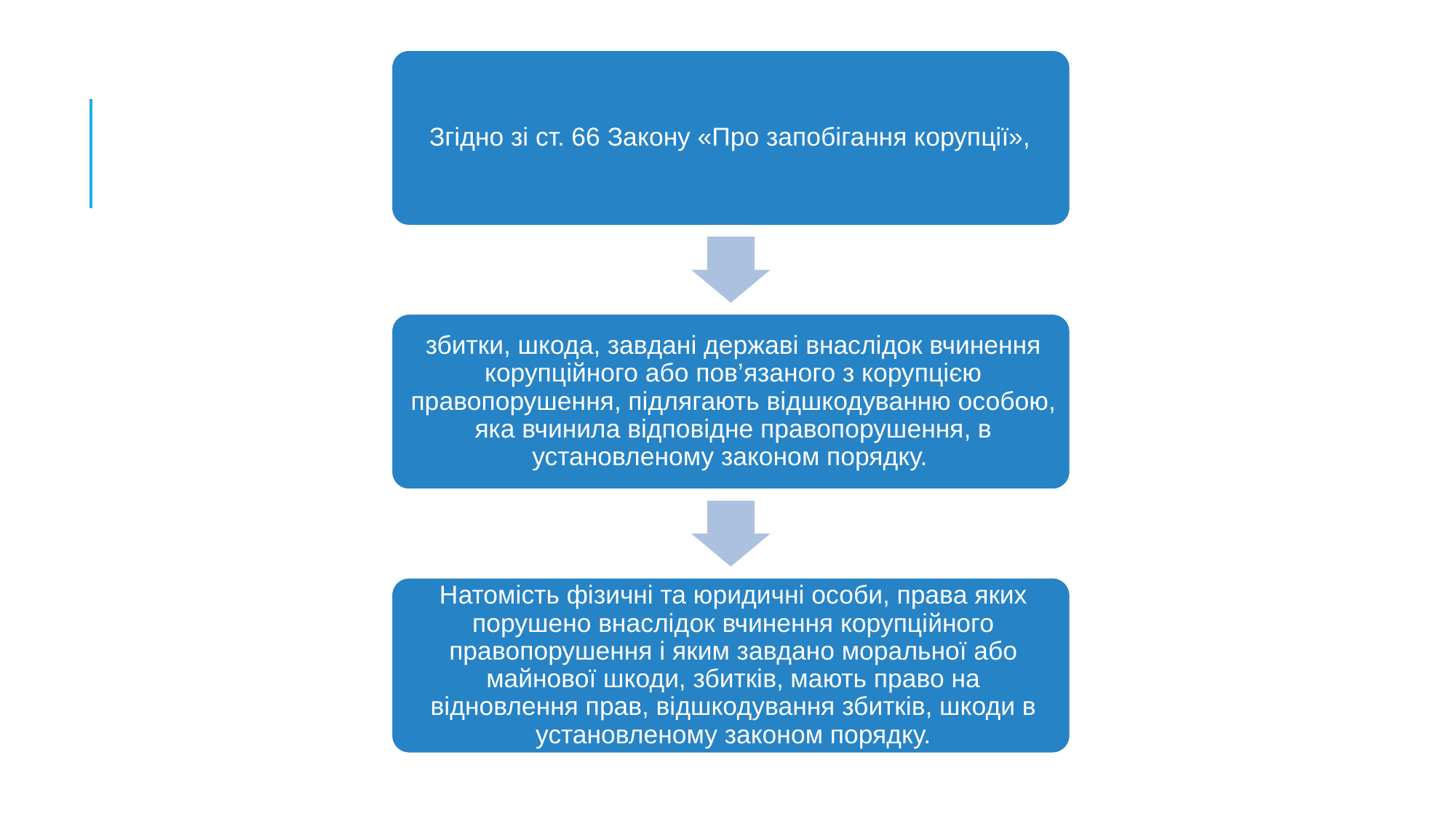

Згідно зі ст. 66 Закону «Про запобігання корупції»,

збитки, шкода, завдані державі внаслідок вчинення корупційного або пов’язаного з корупцією правопорушення, підлягають відшкодуванню особою, яка вчинила відповідне правопорушення, в установленому законом порядку.

Натомість фізичні та юридичні особи, права яких порушено внаслідок вчинення корупційного правопорушення і яким завдано моральної або майнової шкоди, збитків, мають право на відновлення прав, відшкодування збитків, шкоди в установленому законом порядку.